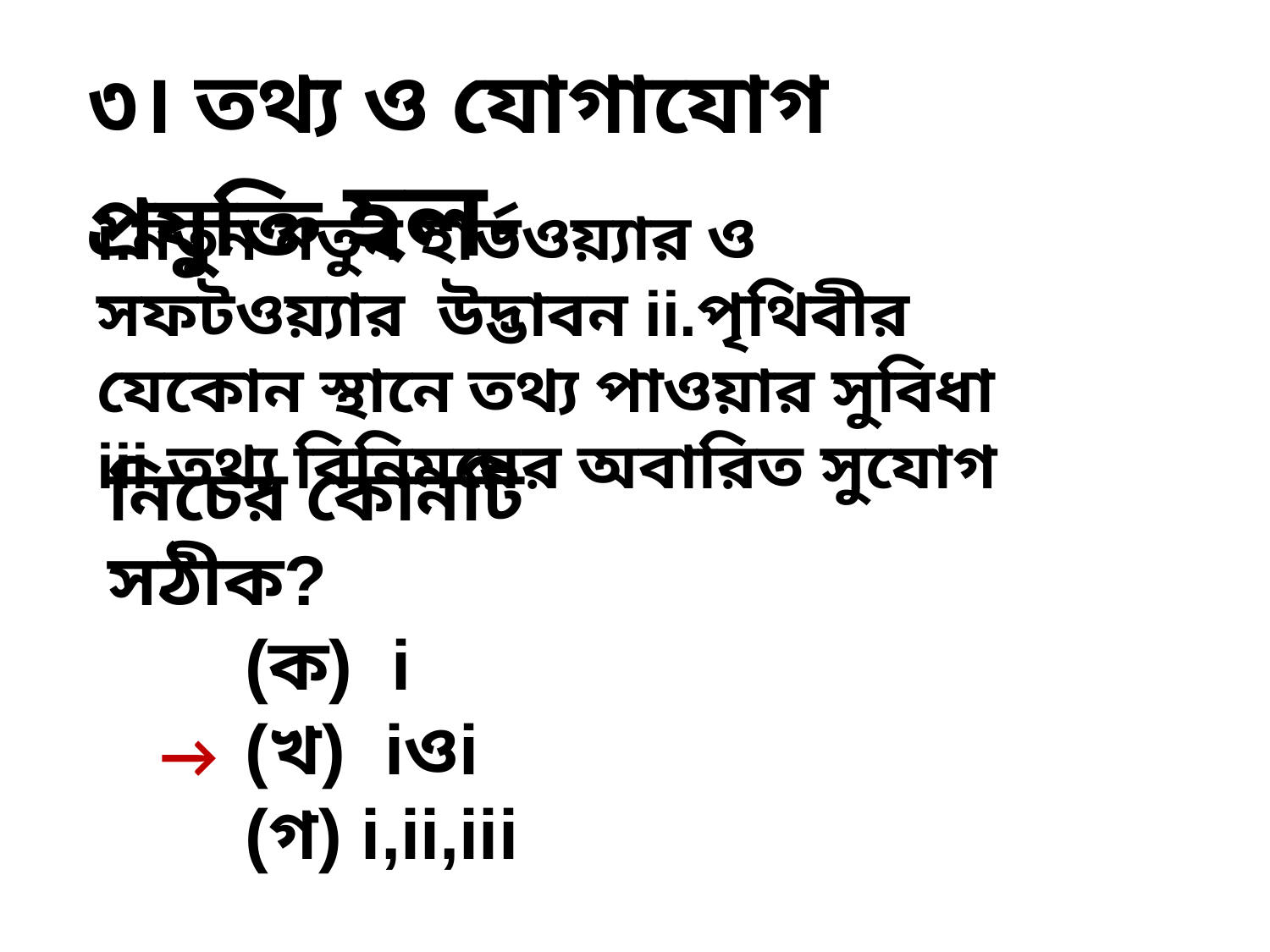

৩। তথ্য ও যোগাযোগ প্রযুক্তি হল-
i.নতুন নতুন হার্ডওয়্যার ও সফটওয়্যার  উদ্ভাবন ii.পৃথিবীর যেকোন স্থানে তথ্য পাওয়ার সুবিধা iii.তথ্য বিনিময়ের অবারিত সুযোগ
নিচের কোনটি সঠীক?
       (ক)  i
       (খ)  iওi
       (গ) i,ii,iii
→